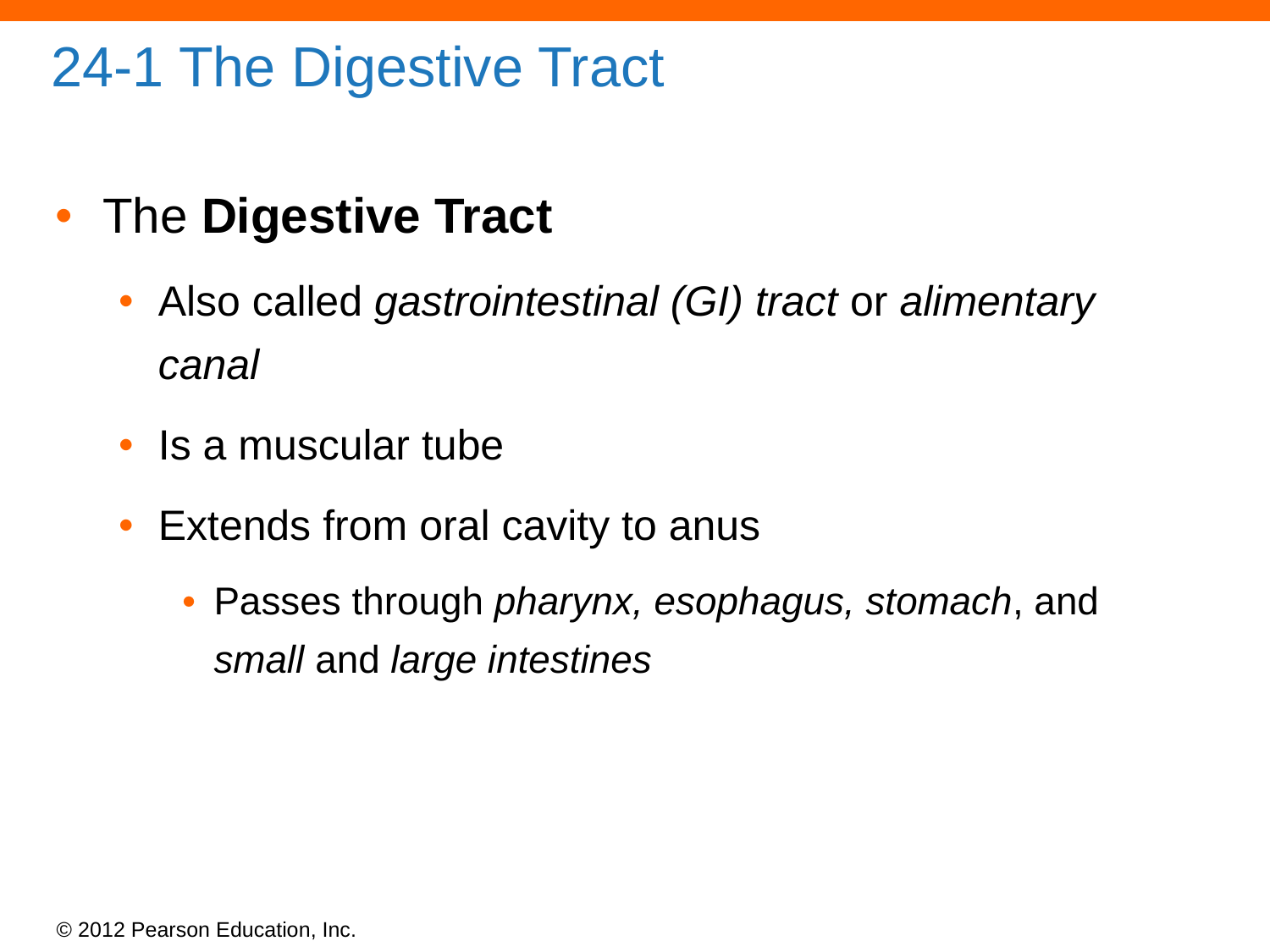

# 24-1 The Digestive Tract
The Digestive Tract
Also called gastrointestinal (GI) tract or alimentary canal
Is a muscular tube
Extends from oral cavity to anus
Passes through pharynx, esophagus, stomach, and small and large intestines